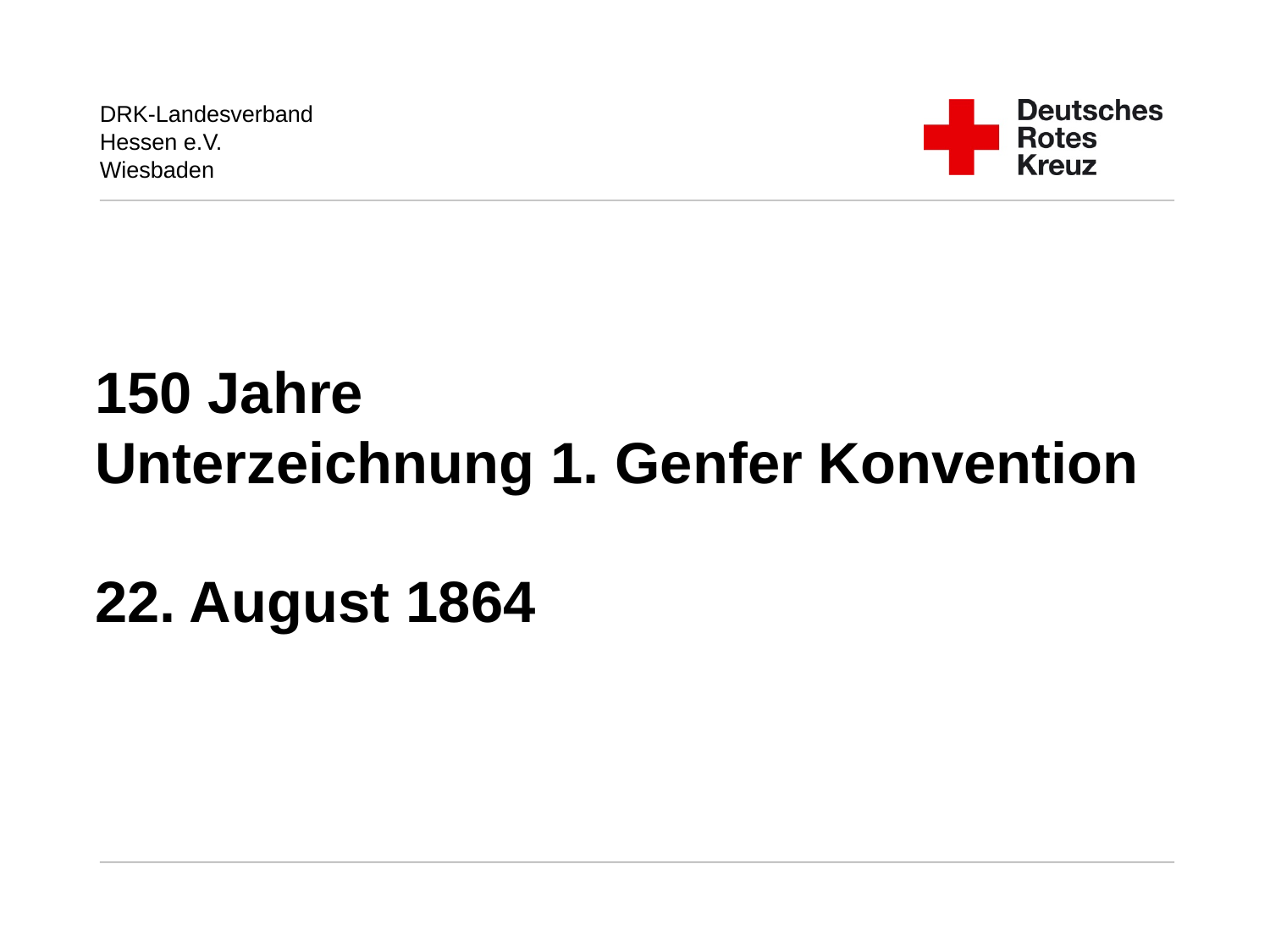

# 150 Jahre Unterzeichnung 1. Genfer Konvention 22. August 1864